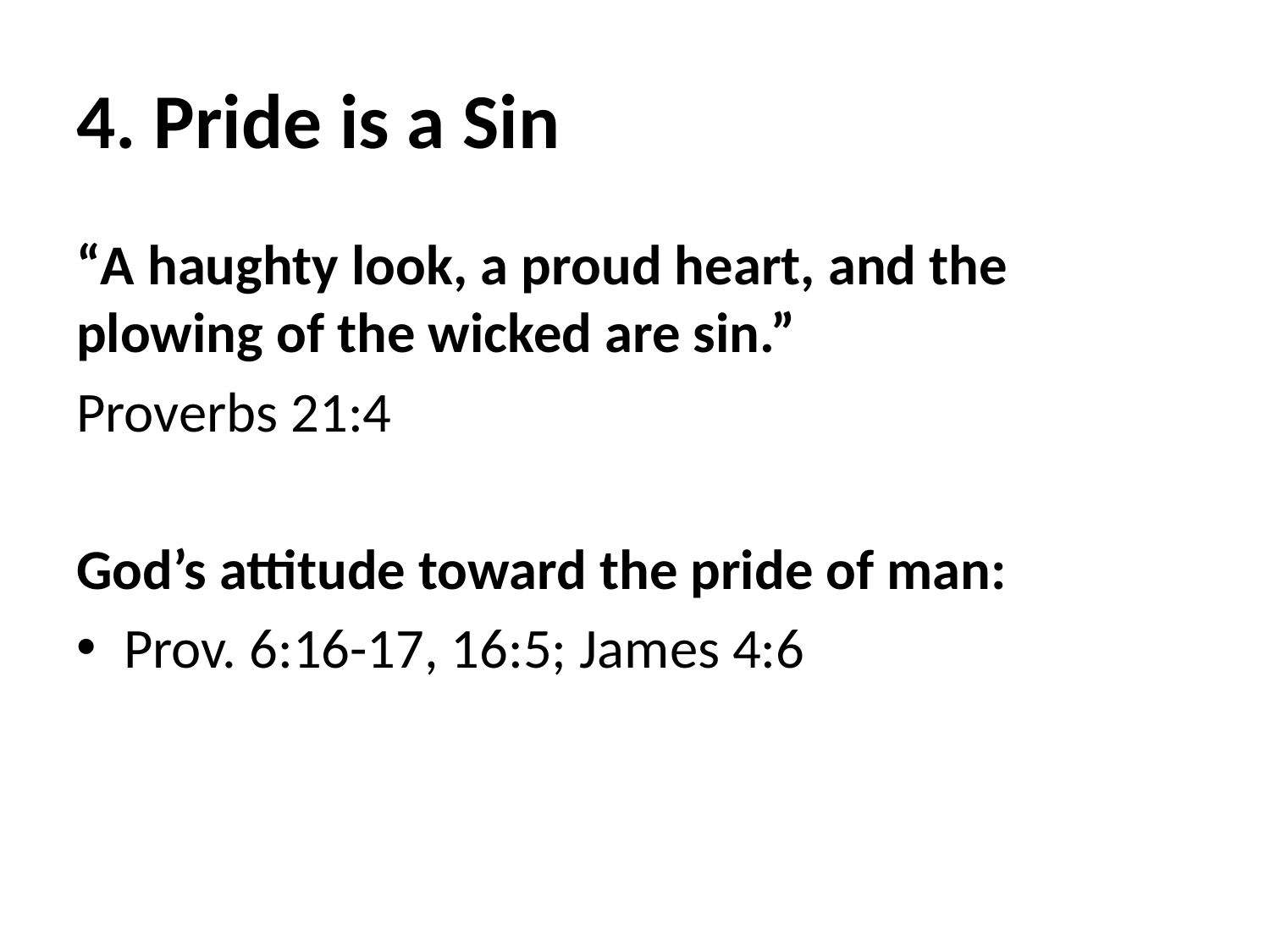

# 4. Pride is a Sin
“A haughty look, a proud heart, and the plowing of the wicked are sin.”
Proverbs 21:4

God’s attitude toward the pride of man:
Prov. 6:16-17, 16:5; James 4:6